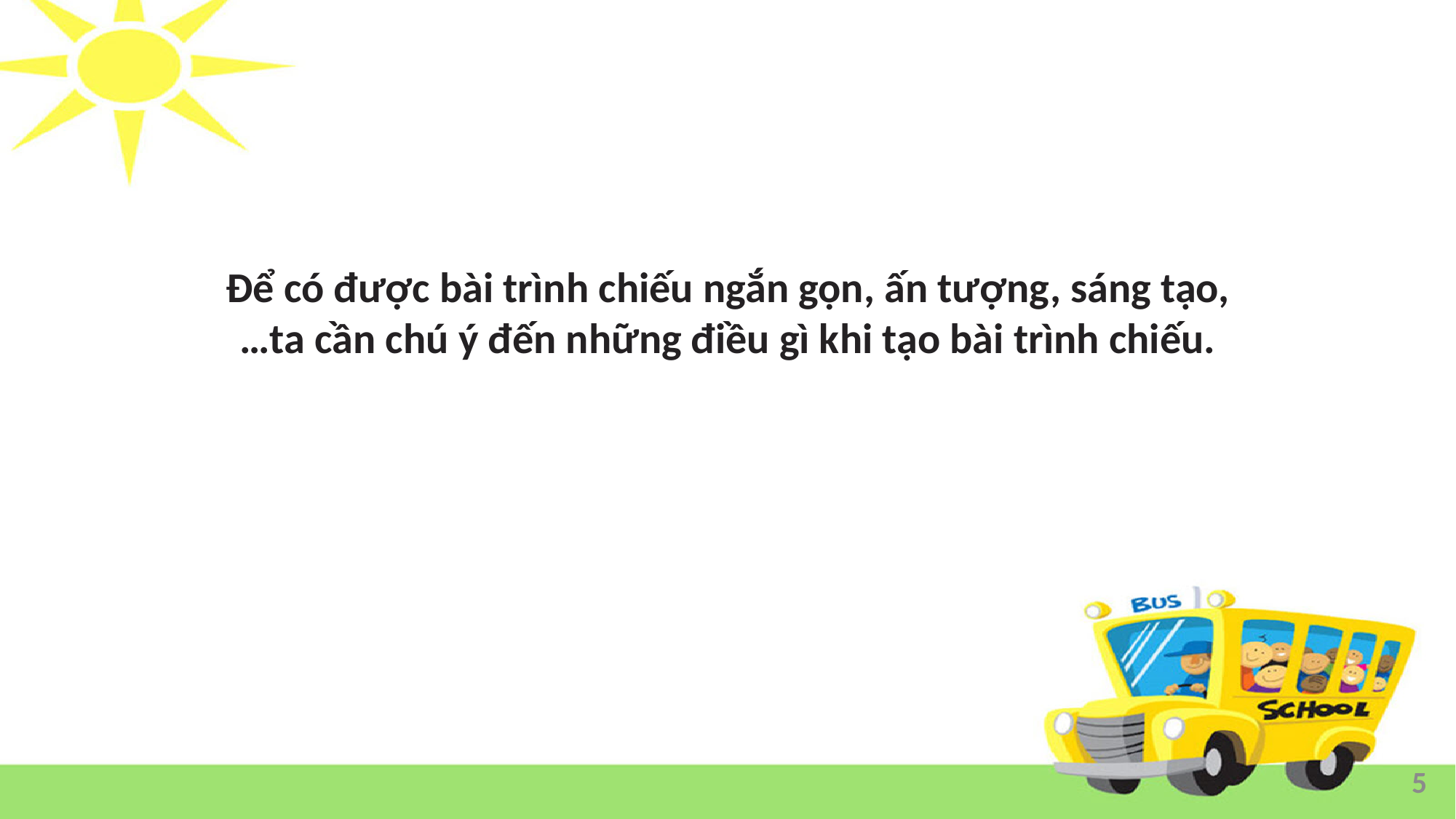

Để có được bài trình chiếu ngắn gọn, ấn tượng, sáng tạo,…ta cần chú ý đến những điều gì khi tạo bài trình chiếu.
5